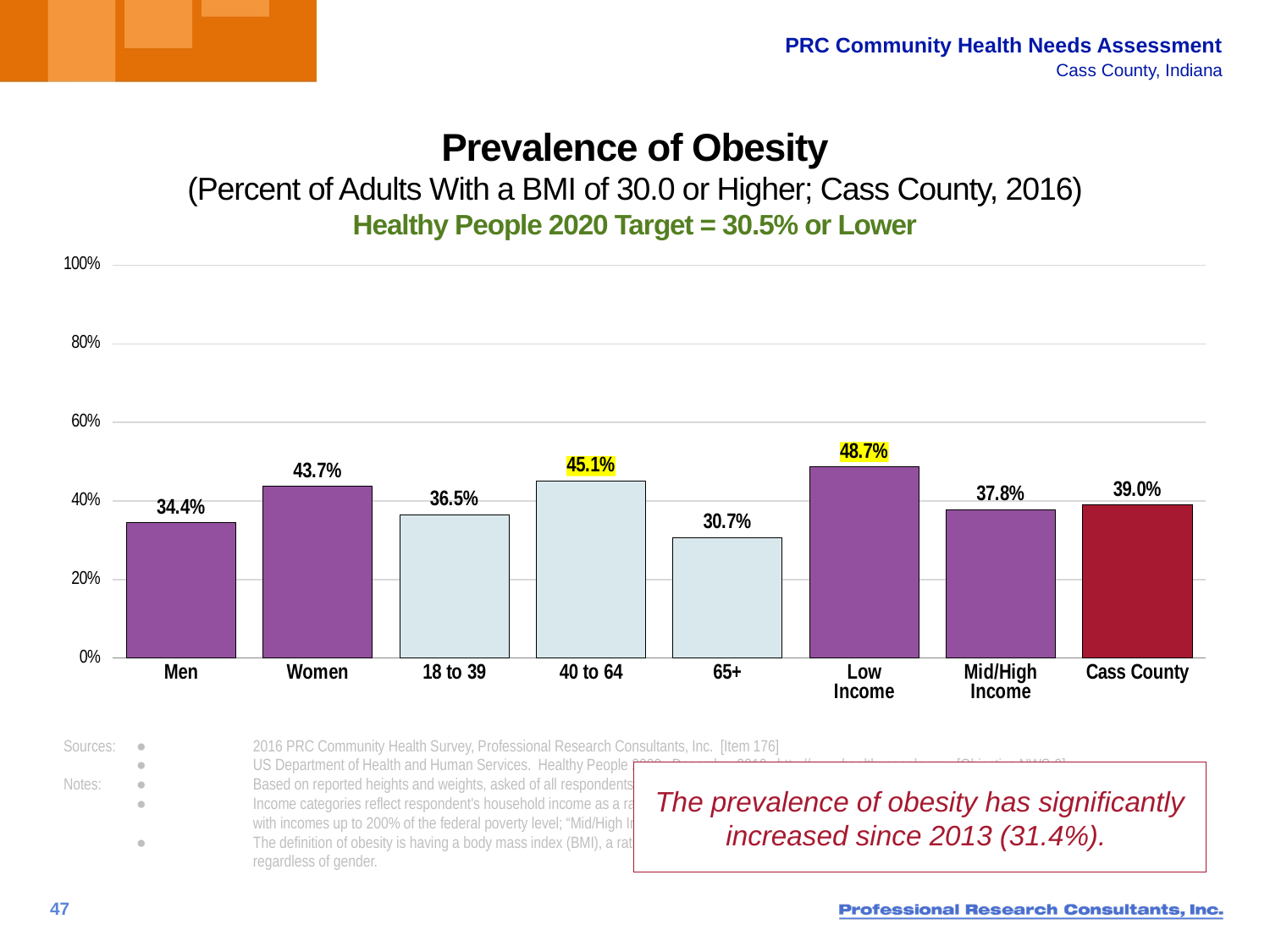

# Prevalence of Obesity (Percent of Adults With a BMI of 30.0 or Higher; Cass County, 2016) Healthy People 2020 Target = 30.5% or Lower

### Chart

| Category | Column1 |
|---|---|
| Men | 34.4 |
| Women | 43.7 |
| 18 to 39 | 36.5 |
| 40 to 64 | 45.1 |
| 65+ | 30.7 |
| Low
Income | 48.7 |
| Mid/High
Income | 37.8 |
| Cass County | 39.0 |
Sources:	●	2016 PRC Community Health Survey, Professional Research Consultants, Inc.  [Item 176]
	●	US Department of Health and Human Services.  Healthy People 2020.  December 2010.  http://www.healthypeople.gov  [Objective NWS-9]
Notes:	●	Based on reported heights and weights, asked of all respondents.
	●	Income categories reflect respondent's household income as a ratio to the federal poverty level (FPL) for their household size.  “Low Income” includes households
	 	with incomes up to 200% of the federal poverty level; “Mid/High Income” includes households with incomes at 200% or more of the federal poverty level.
	●	The definition of obesity is having a body mass index (BMI), a ratio of weight to height (kilograms divided by meters squared), greater than or equal to 30.0,
	 	regardless of gender.
The prevalence of obesity has significantly increased since 2013 (31.4%).